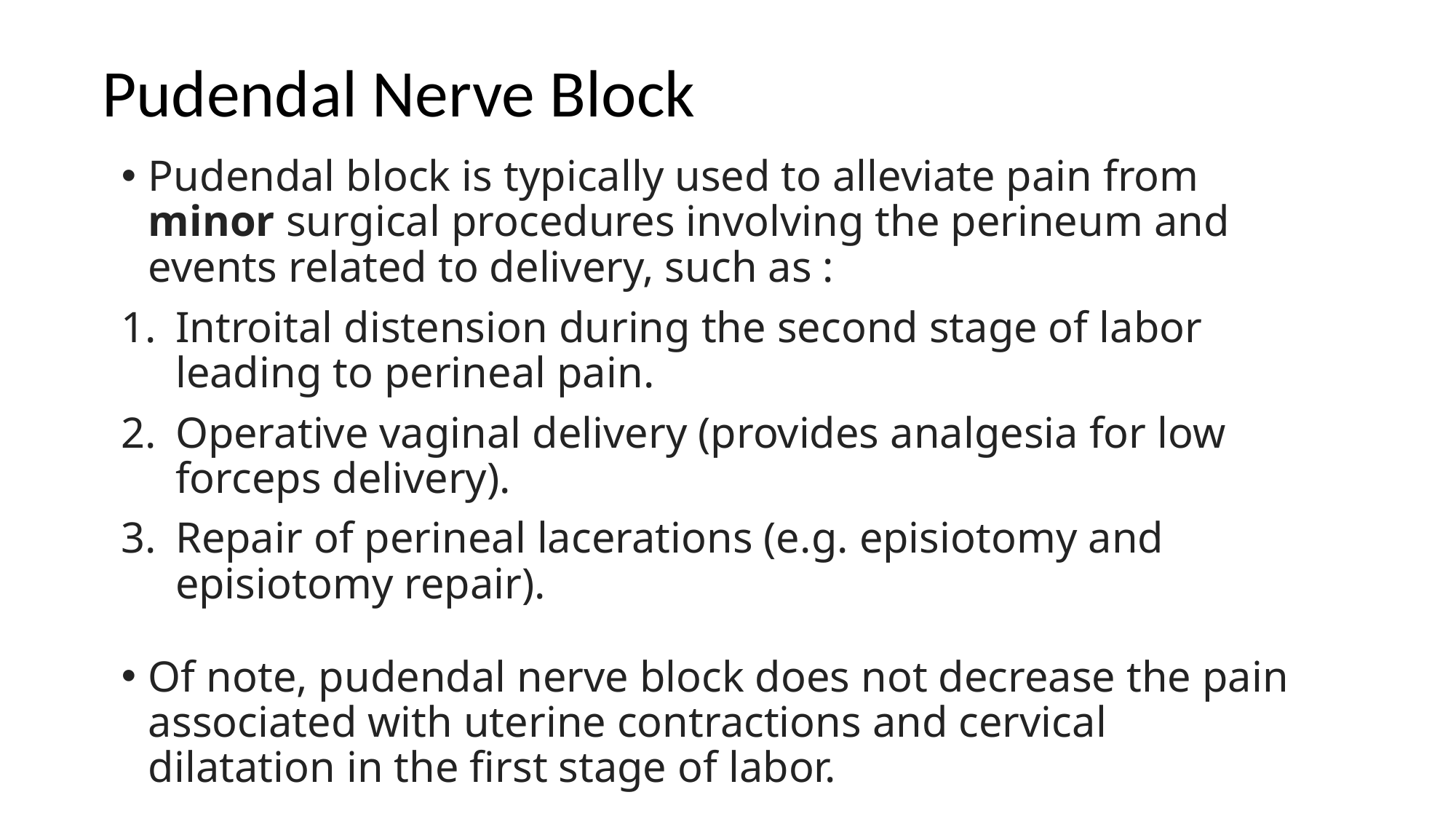

# Pudendal Nerve Block
Pudendal block is typically used to alleviate pain from minor surgical procedures involving the perineum and events related to delivery, such as :
Introital distension during the second stage of labor leading to perineal pain.
Operative vaginal delivery (provides analgesia for low forceps delivery).
Repair of perineal lacerations (e.g. episiotomy and episiotomy repair).

Of note, pudendal nerve block does not decrease the pain associated with uterine contractions and cervical dilatation in the first stage of labor.